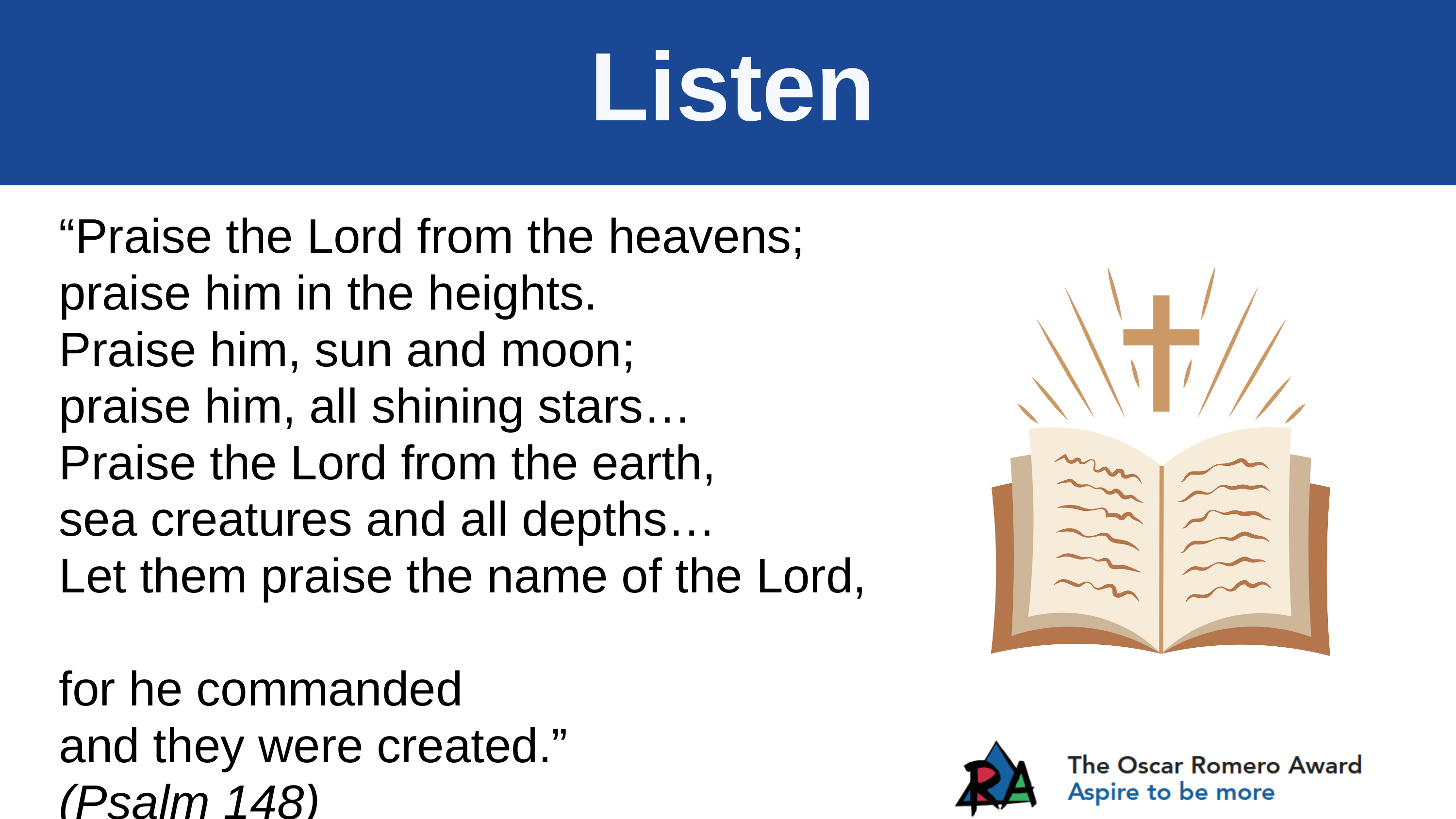

Listen
“Praise the Lord from the heavens;
praise him in the heights.
Praise him, sun and moon;
praise him, all shining stars…
Praise the Lord from the earth,
sea creatures and all depths…
Let them praise the name of the Lord,
for he commanded
and they were created.”
(Psalm 148)